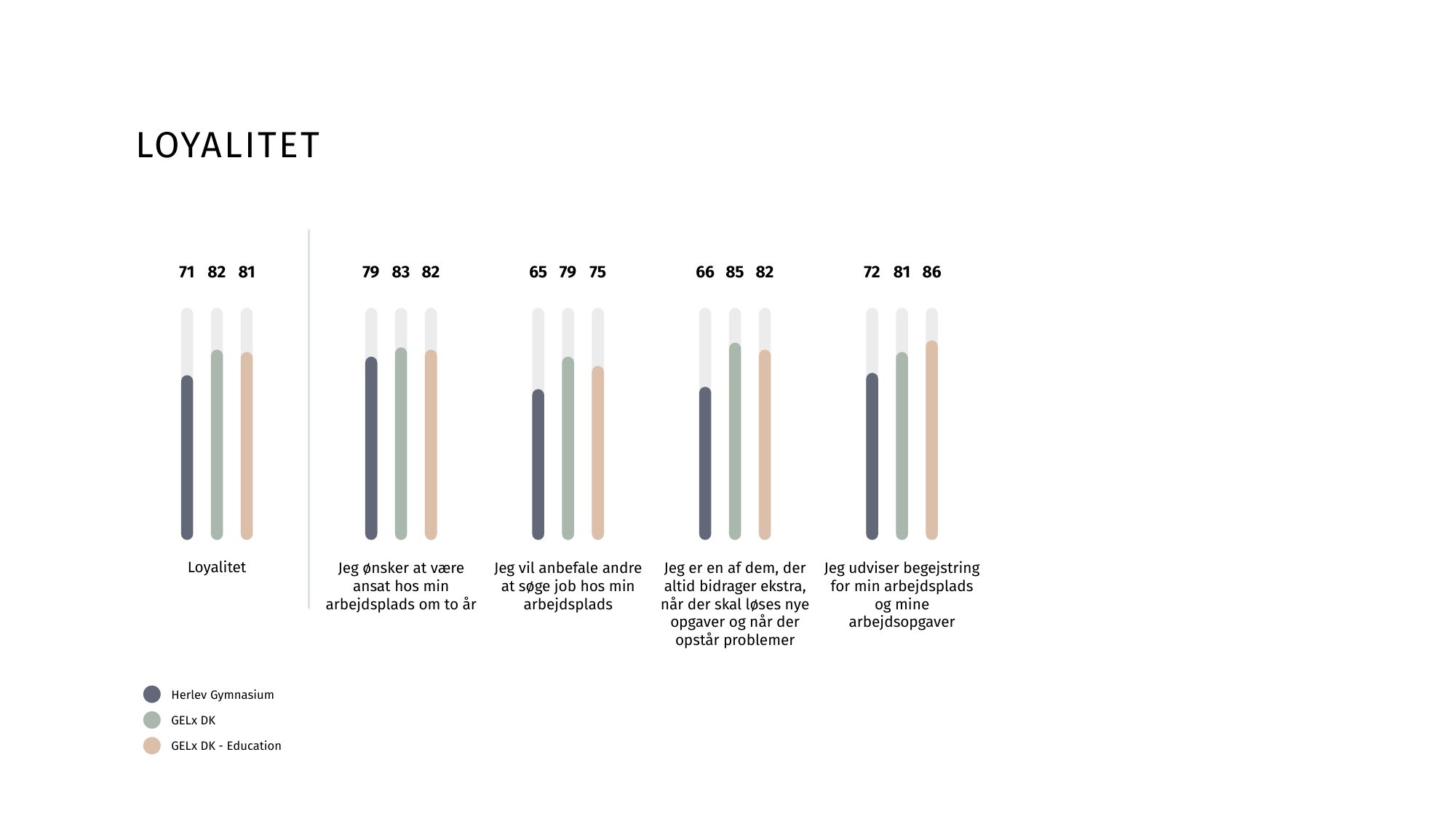

# Loyalitet
71

82

81

Loyalitet
79

83

82

Jeg ønsker at være ansat hos min arbejdsplads om to år
65

79

75

Jeg vil anbefale andre at søge job hos min arbejdsplads
66

85

82

Jeg er en af dem, der altid bidrager ekstra, når der skal løses nye opgaver og når der opstår problemer
72

81

86

Jeg udviser begejstring for min arbejdsplads og mine arbejdsopgaver
Herlev Gymnasium

GELx DK

GELx DK - Education